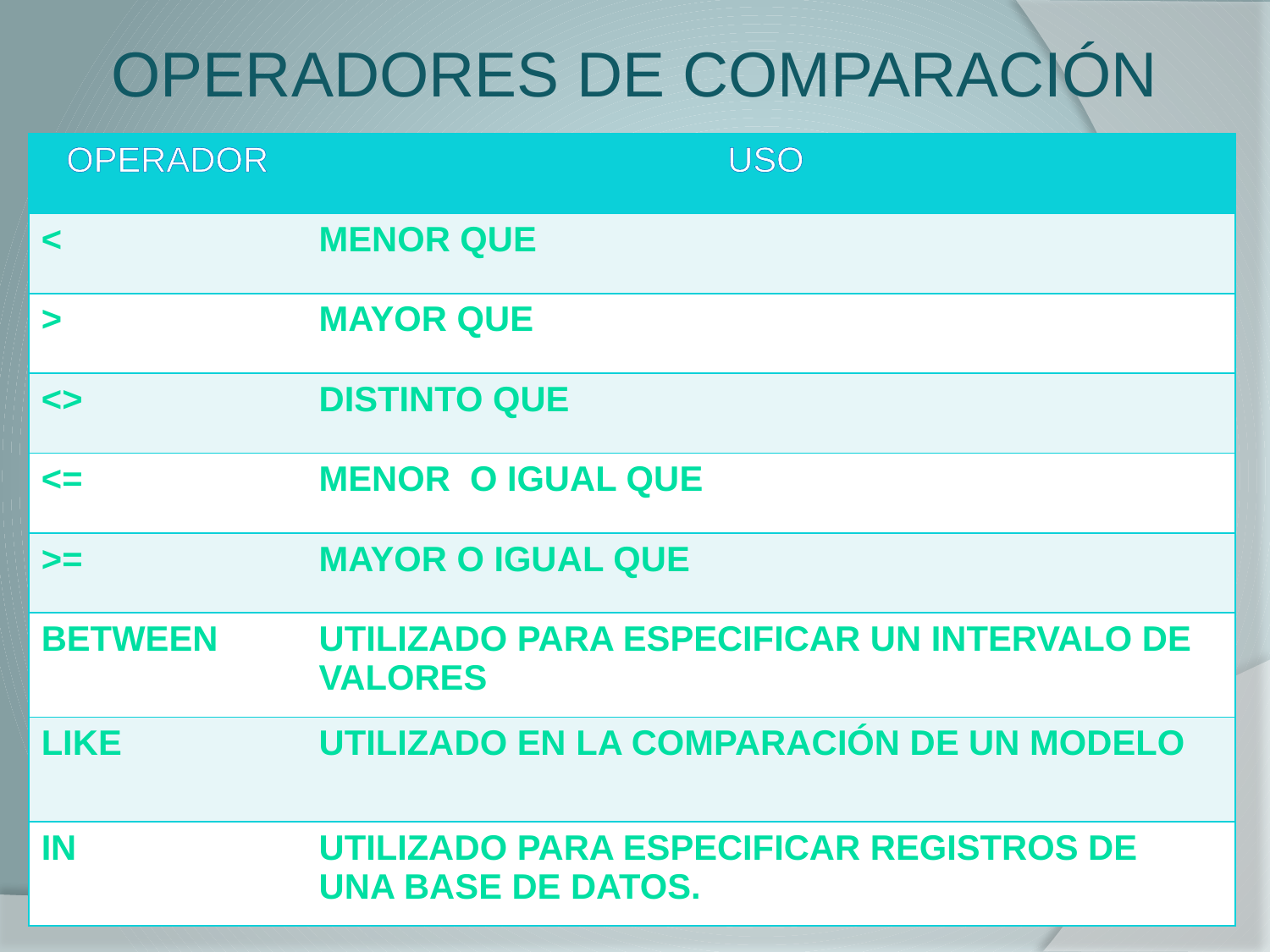

# OPERADORES DE COMPARACIÓN
| OPERADOR | USO |
| --- | --- |
| < | MENOR QUE |
| > | MAYOR QUE |
| <> | DISTINTO QUE |
| <= | MENOR O IGUAL QUE |
| >= | MAYOR O IGUAL QUE |
| BETWEEN | UTILIZADO PARA ESPECIFICAR UN INTERVALO DE VALORES |
| LIKE | UTILIZADO EN LA COMPARACIÓN DE UN MODELO |
| IN | UTILIZADO PARA ESPECIFICAR REGISTROS DE UNA BASE DE DATOS. |